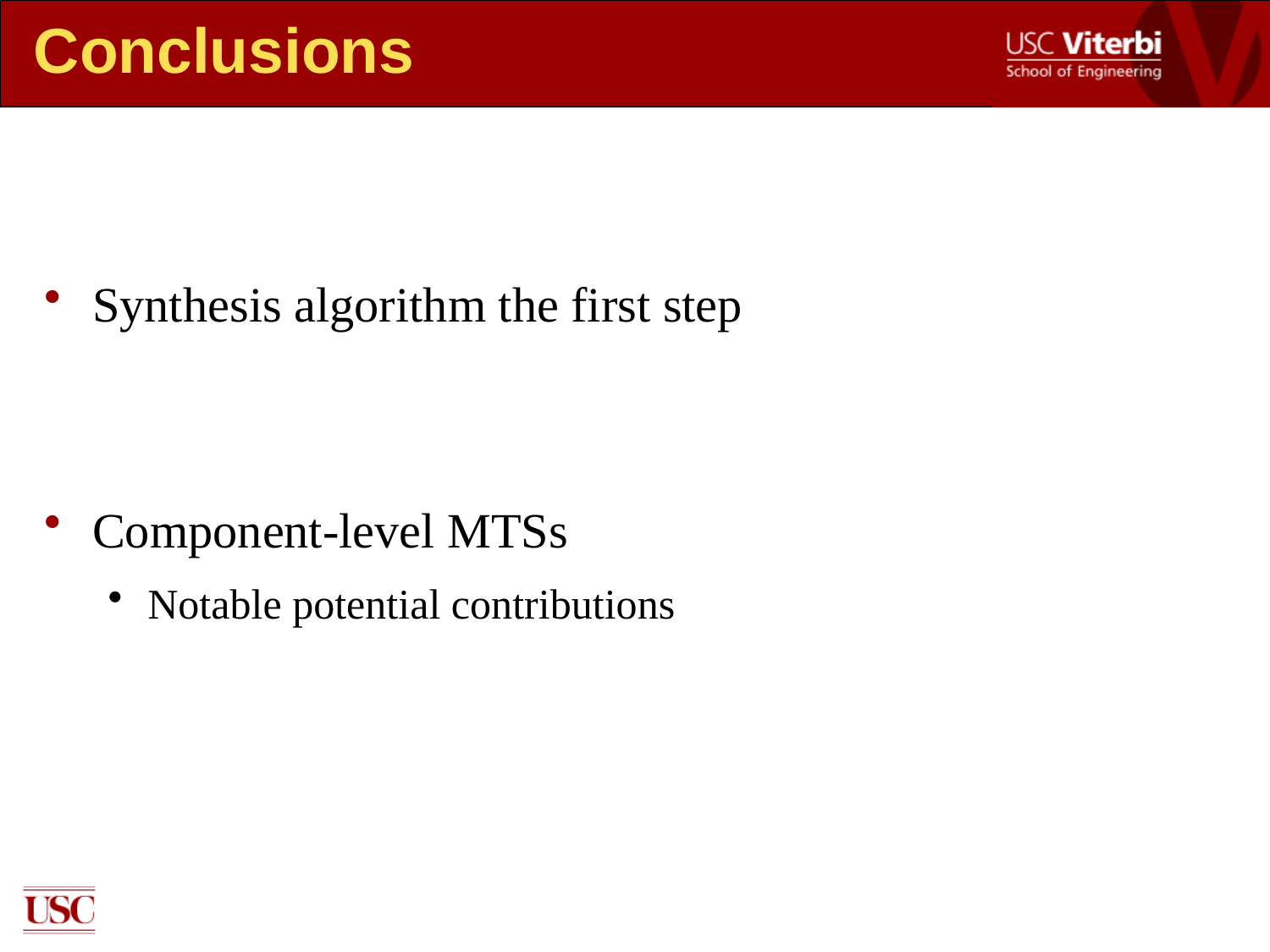

# Conclusions

Synthesis algorithm the first step

Component-level MTSs
Notable potential contributions